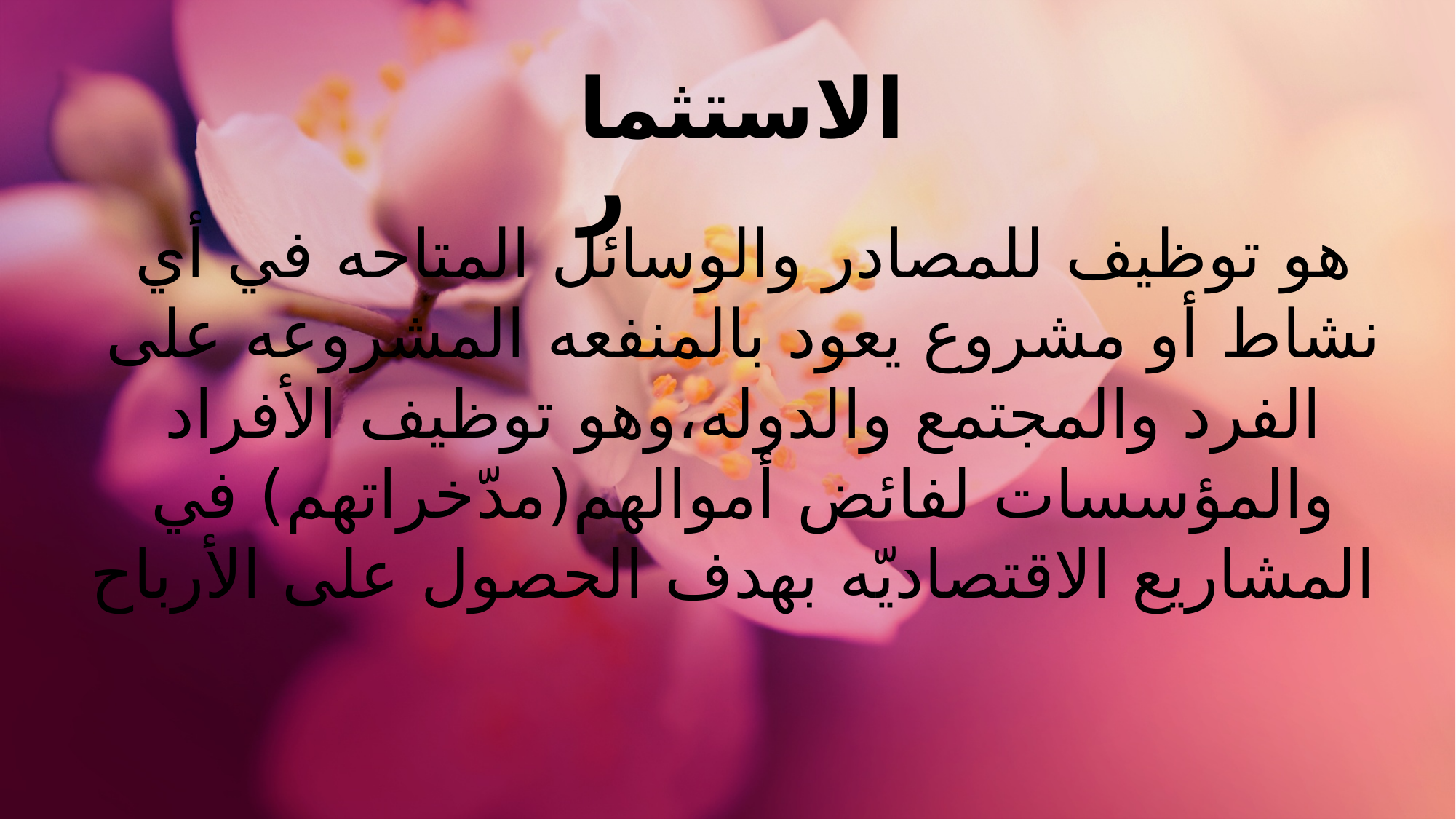

# الاستثمار
هو توظيف للمصادر والوسائل المتاحه في أي نشاط أو مشروع يعود بالمنفعه المشروعه على الفرد والمجتمع والدوله،وهو توظيف الأفراد والمؤسسات لفائض أموالهم(مدّخراتهم) في المشاريع الاقتصاديّه بهدف الحصول على الأرباح